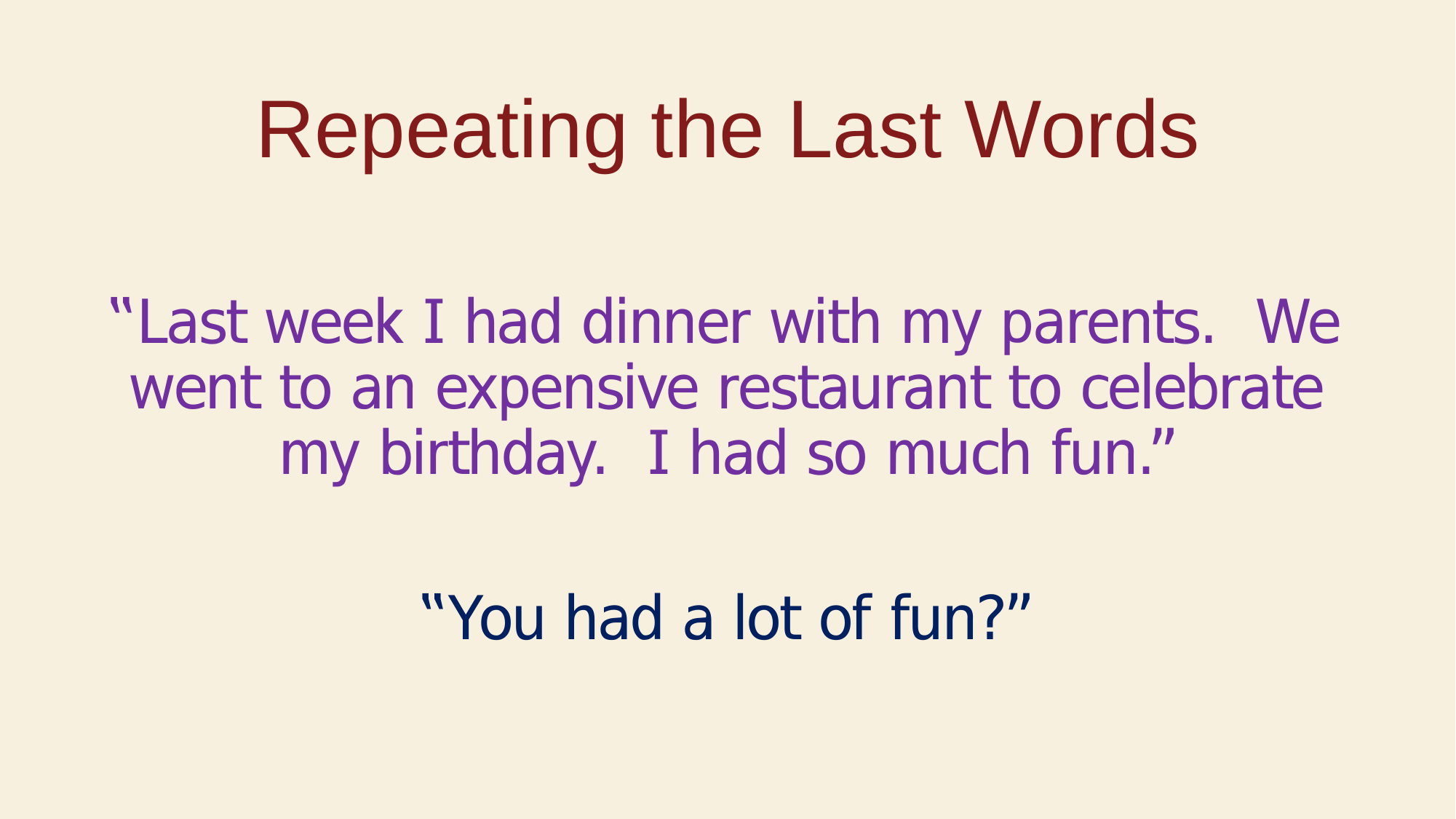

# Repeating the Last Words
“Last week I had dinner with my parents.  We went to an expensive restaurant to celebrate my birthday.  I had so much fun.”
“You had a lot of fun?”